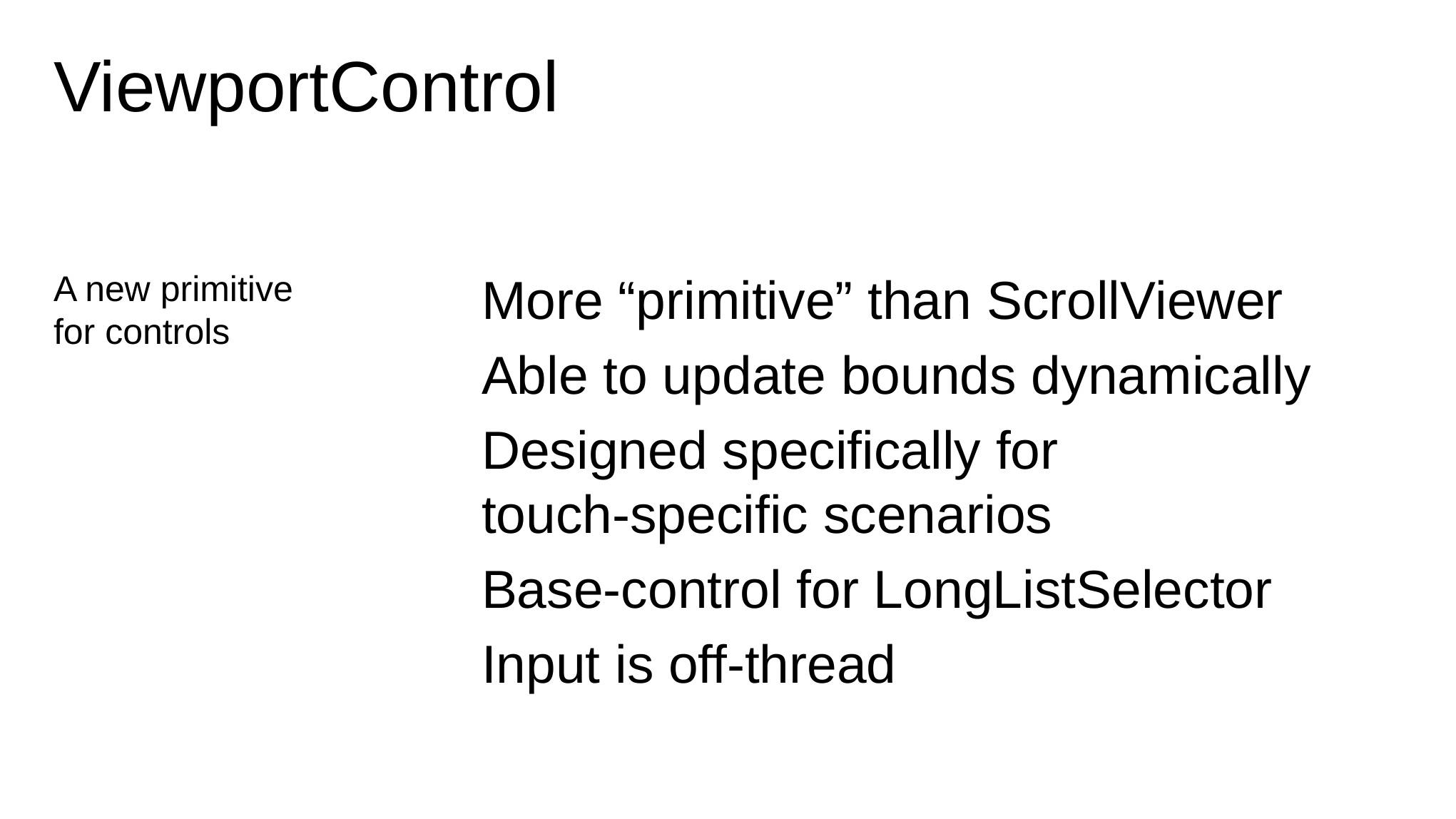

# ViewportControl
A new primitive for controls
More “primitive” than ScrollViewer
Able to update bounds dynamically
Designed specifically for
touch-specific scenarios
Base-control for LongListSelector
Input is off-thread